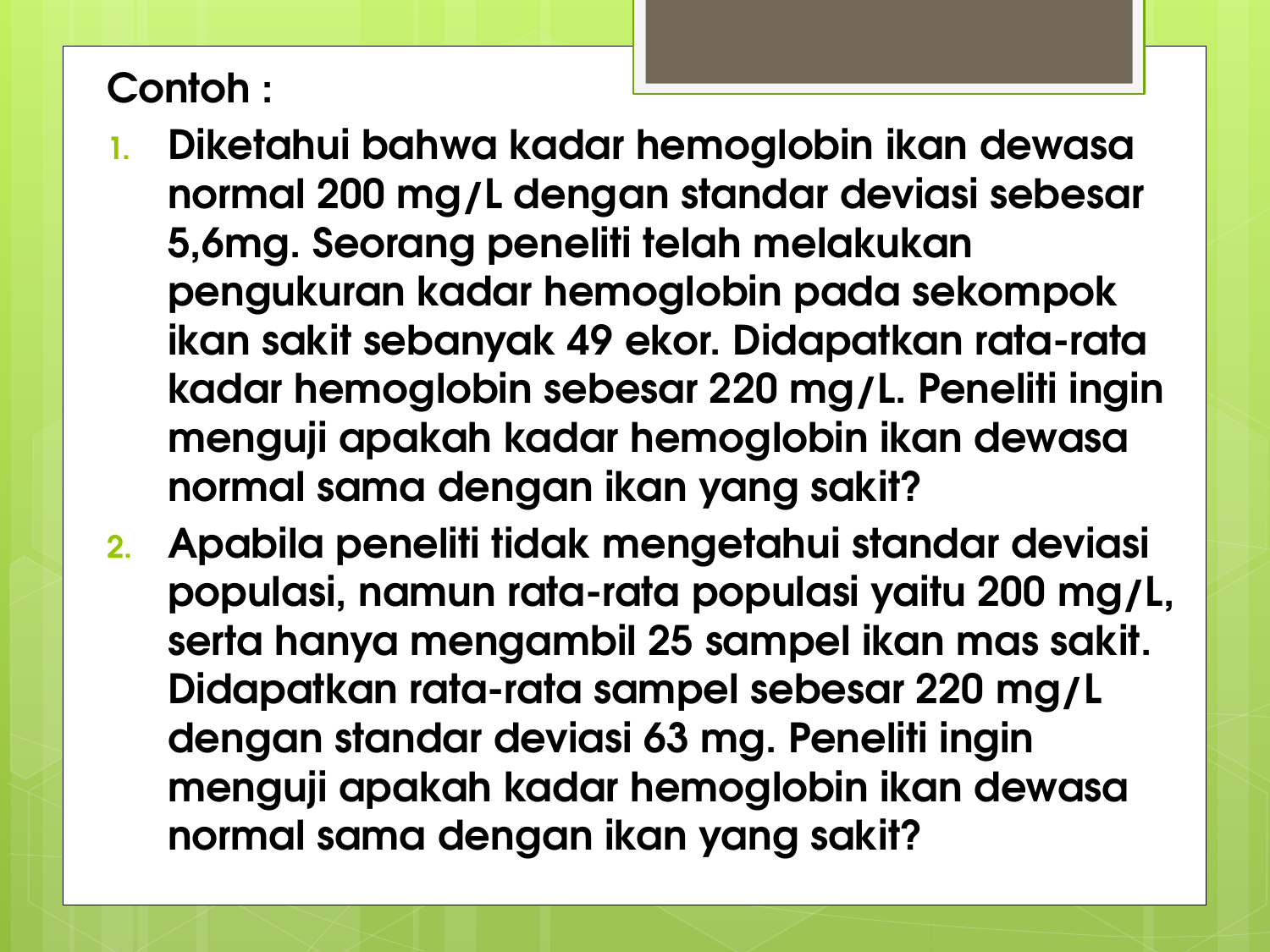

Contoh :
Diketahui bahwa kadar hemoglobin ikan dewasa normal 200 mg/L dengan standar deviasi sebesar 5,6mg. Seorang peneliti telah melakukan pengukuran kadar hemoglobin pada sekompok ikan sakit sebanyak 49 ekor. Didapatkan rata-rata kadar hemoglobin sebesar 220 mg/L. Peneliti ingin menguji apakah kadar hemoglobin ikan dewasa normal sama dengan ikan yang sakit?
Apabila peneliti tidak mengetahui standar deviasi populasi, namun rata-rata populasi yaitu 200 mg/L, serta hanya mengambil 25 sampel ikan mas sakit. Didapatkan rata-rata sampel sebesar 220 mg/L dengan standar deviasi 63 mg. Peneliti ingin menguji apakah kadar hemoglobin ikan dewasa normal sama dengan ikan yang sakit?